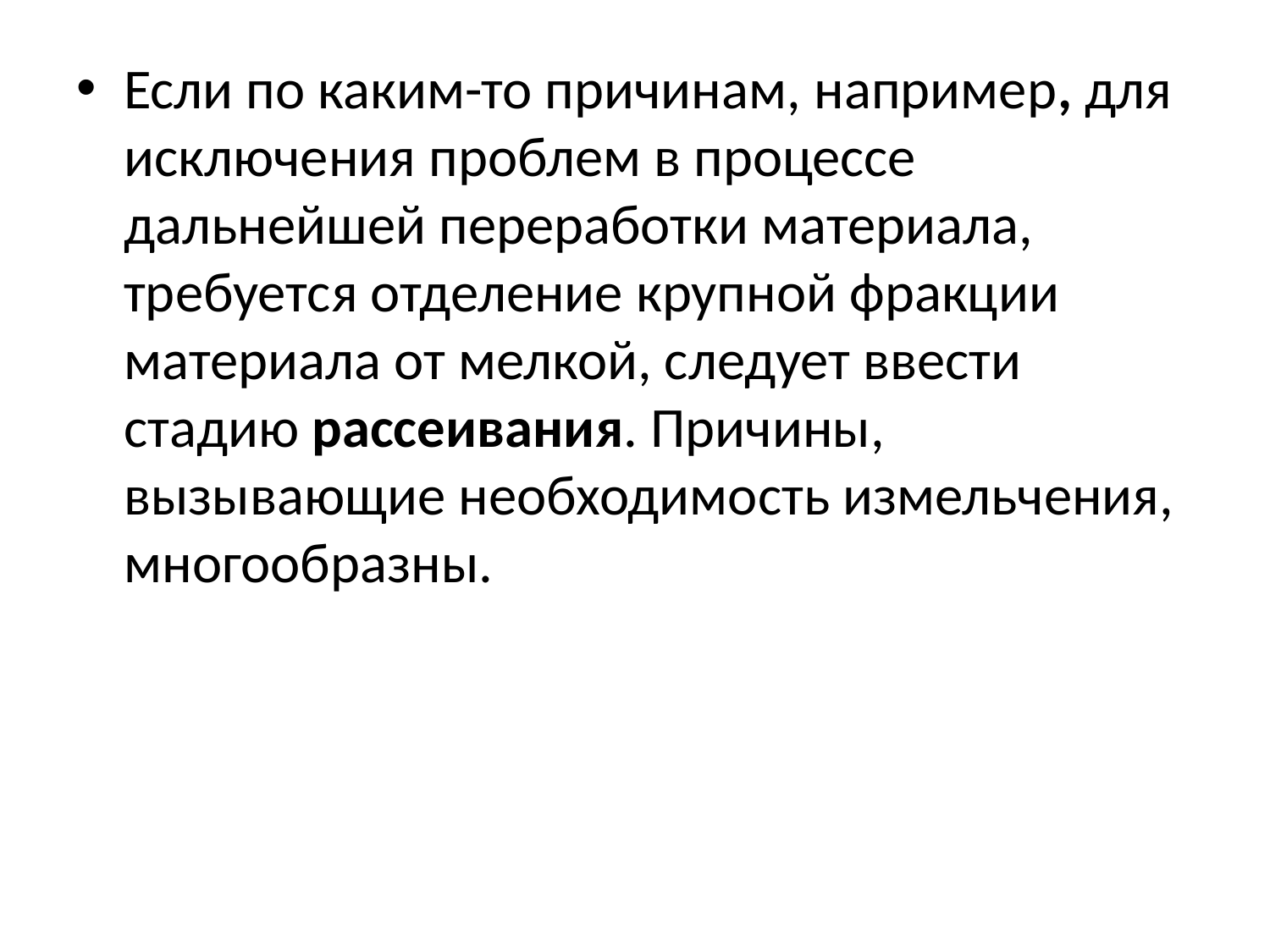

Если по каким-то причинам, например, для исключения проблем в процессе дальнейшей переработки материала, требуется отделение крупной фракции материала от мелкой, следует ввести стадию рассеивания. Причины, вызывающие необходимость измельчения, многообразны.